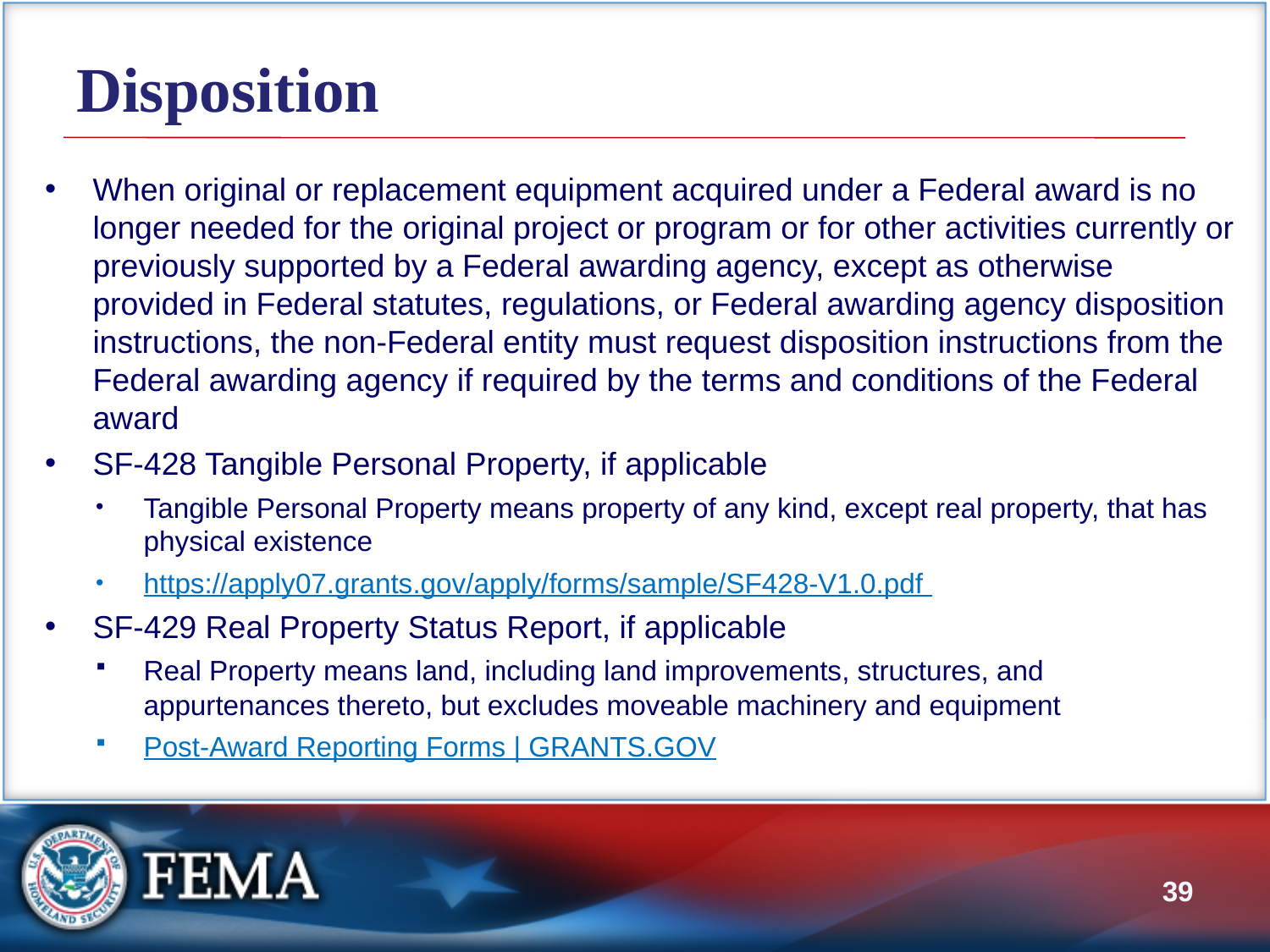

# Disposition
When original or replacement equipment acquired under a Federal award is no longer needed for the original project or program or for other activities currently or previously supported by a Federal awarding agency, except as otherwise provided in Federal statutes, regulations, or Federal awarding agency disposition instructions, the non-Federal entity must request disposition instructions from the Federal awarding agency if required by the terms and conditions of the Federal award
SF-428 Tangible Personal Property, if applicable
Tangible Personal Property means property of any kind, except real property, that has physical existence
https://apply07.grants.gov/apply/forms/sample/SF428-V1.0.pdf
SF-429 Real Property Status Report, if applicable
Real Property means land, including land improvements, structures, and appurtenances thereto, but excludes moveable machinery and equipment
Post-Award Reporting Forms | GRANTS.GOV
39